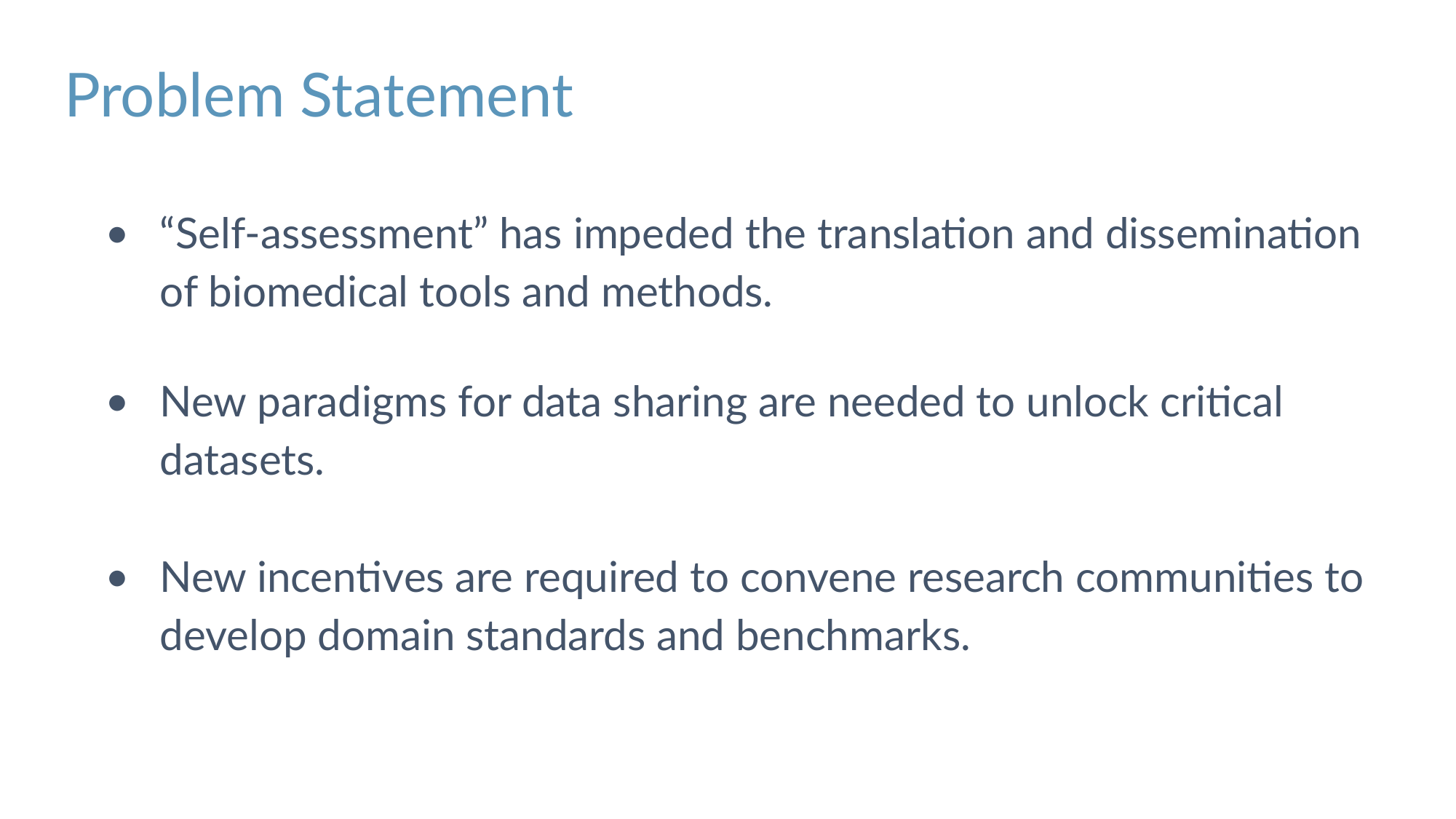

Problem Statement
“Self-assessment” has impeded the translation and dissemination of biomedical tools and methods.
New paradigms for data sharing are needed to unlock critical datasets.
New incentives are required to convene research communities to develop domain standards and benchmarks.